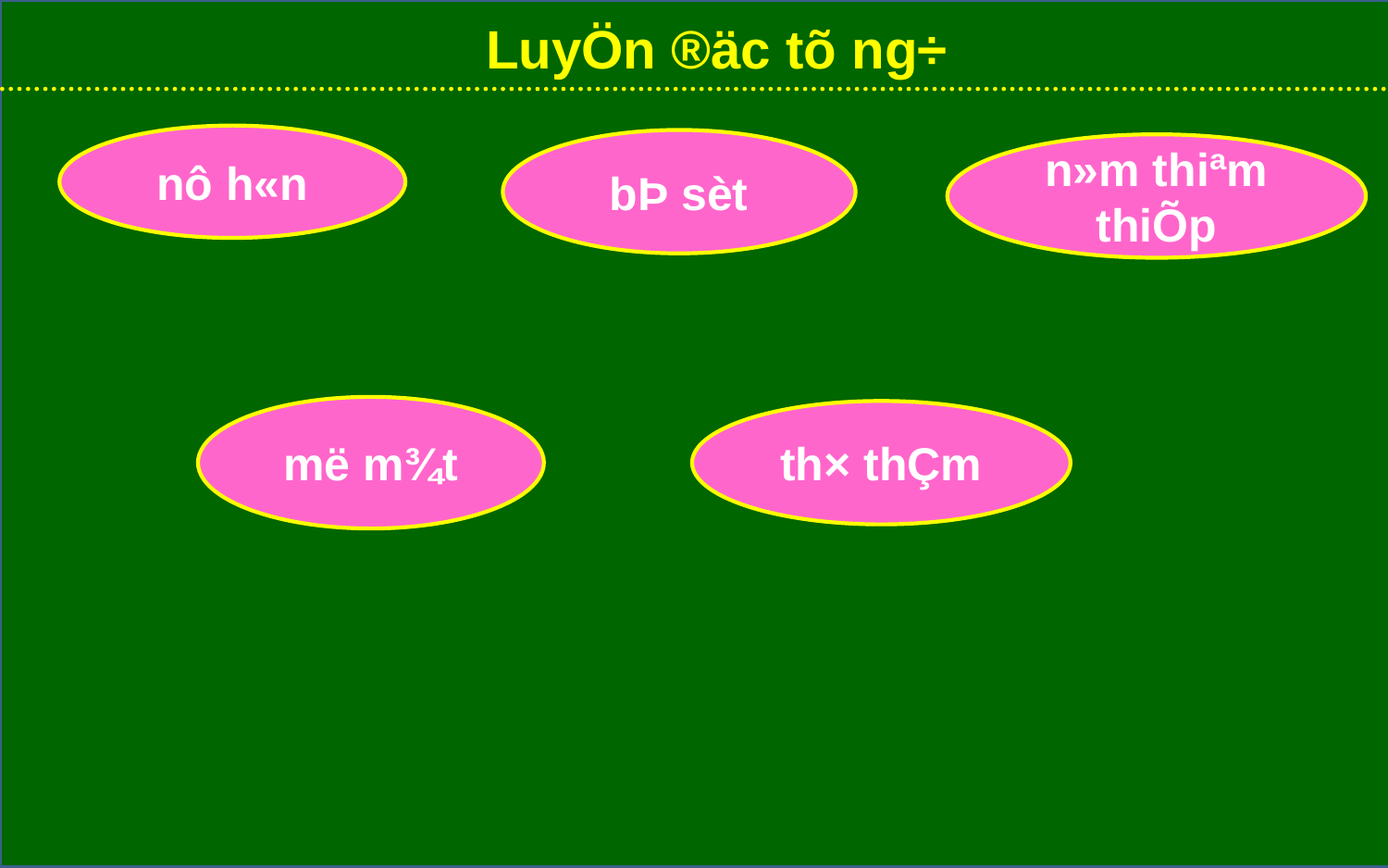

LuyÖn ®äc tõ ng÷

nô h«n
bÞ sèt
n»m thiªm thiÕp
më m¾t
th× thÇm